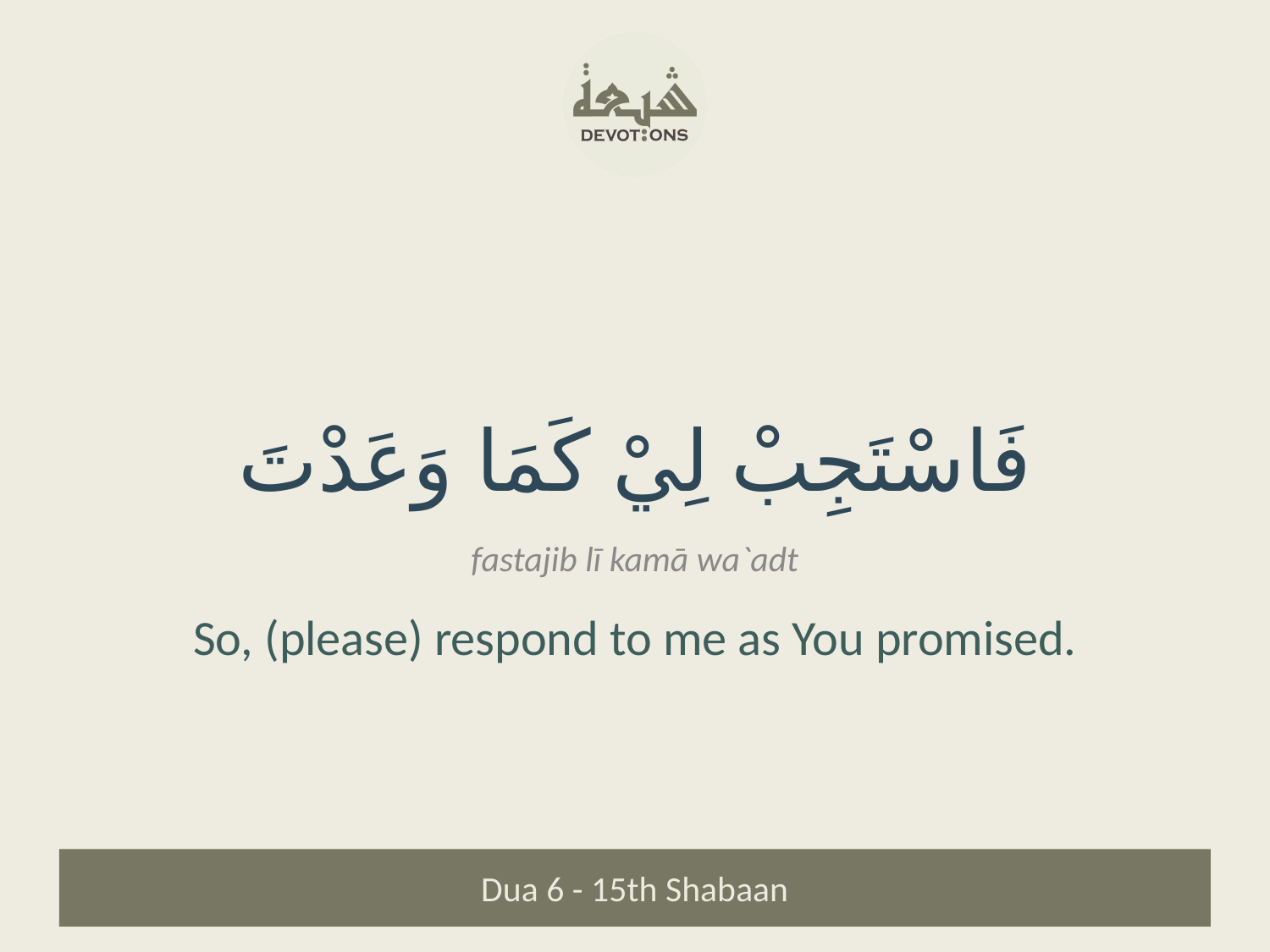

فَاسْتَجِبْ لِيْ كَمَا وَعَدْتَ
fastajib lī kamā wa`adt
So, (please) respond to me as You promised.
Dua 6 - 15th Shabaan